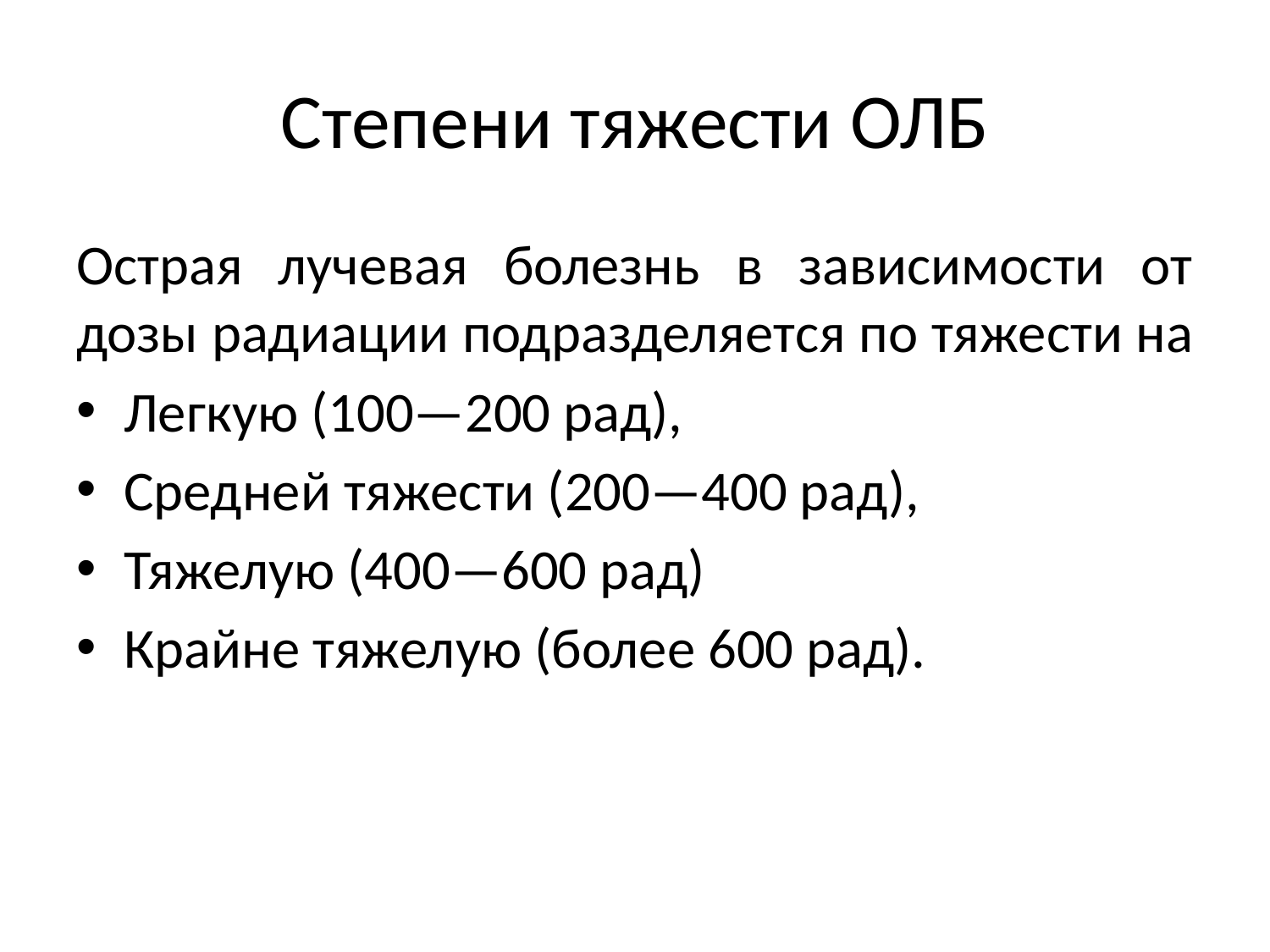

# Степени тяжести ОЛБ
Острая лучевая болезнь в зависимости от дозы радиации подразделяет­ся по тяжести на
Легкую (100—200 рад),
Средней тяжести (200—400 рад),
Тяжелую (400—600 рад)
Крайне тяжелую (более 600 рад).